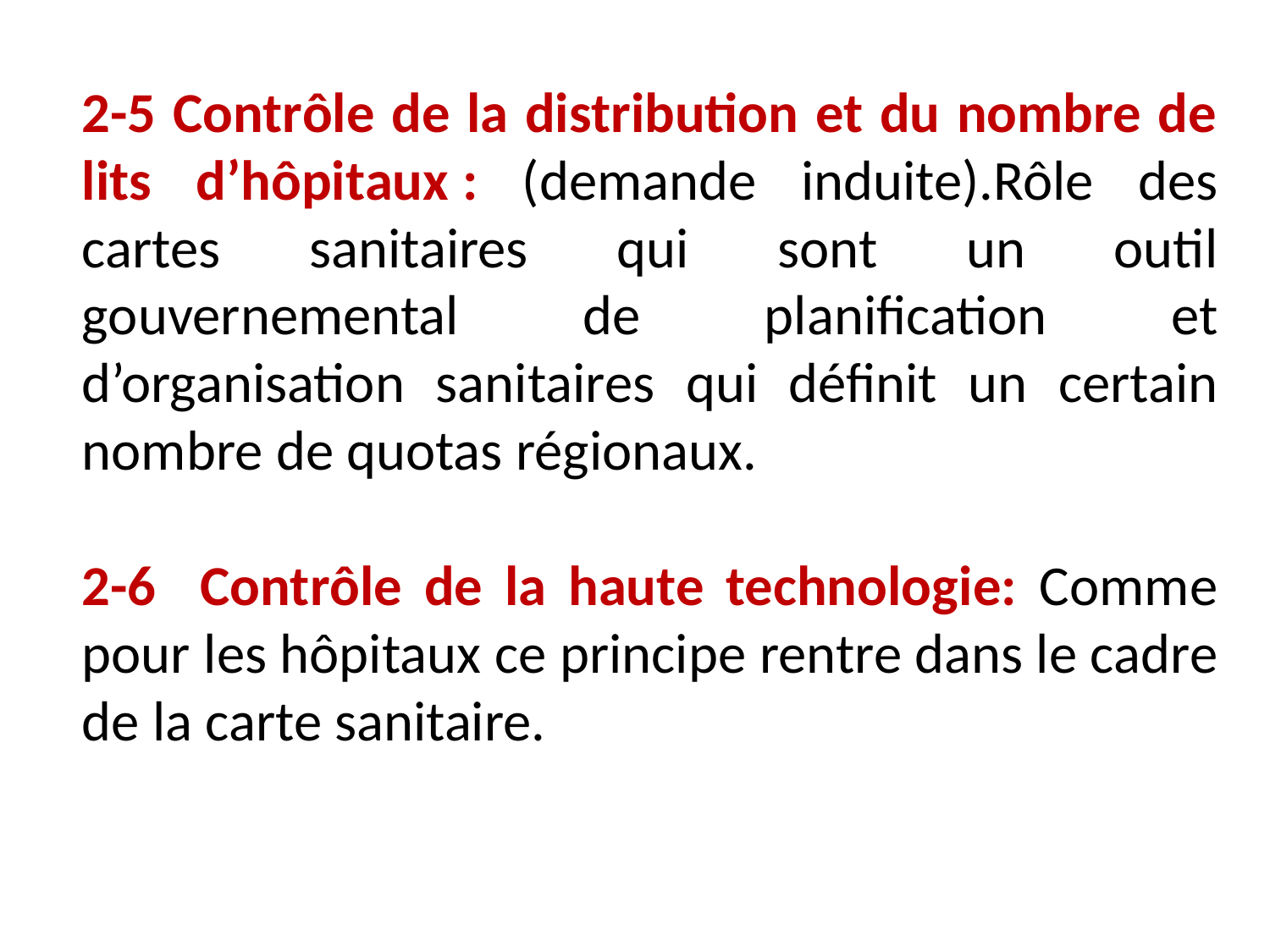

2-5 Contrôle de la distribution et du nombre de lits d’hôpitaux : (demande induite).Rôle des cartes sanitaires qui sont un outil gouvernemental de planification et d’organisation sanitaires qui définit un certain nombre de quotas régionaux.

2-6  Contrôle de la haute technologie: Comme pour les hôpitaux ce principe rentre dans le cadre de la carte sanitaire.